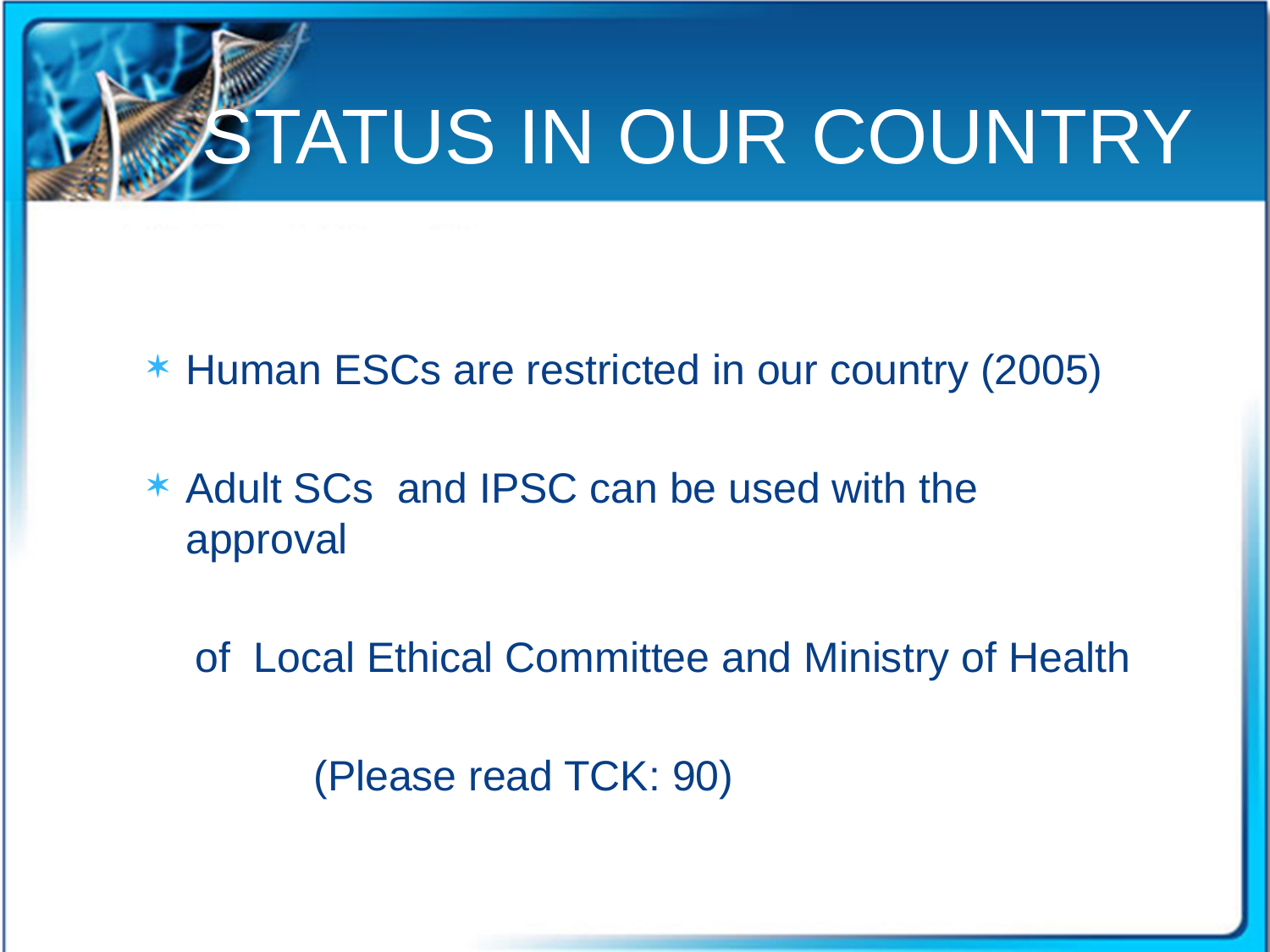

# STATUS IN OUR COUNTRY
Human ESCs are restricted in our country (2005)

Adult SCs  and IPSC can be used with the approval

    of  Local Ethical Committee and Ministry of Health

              (Please read TCK: 90)